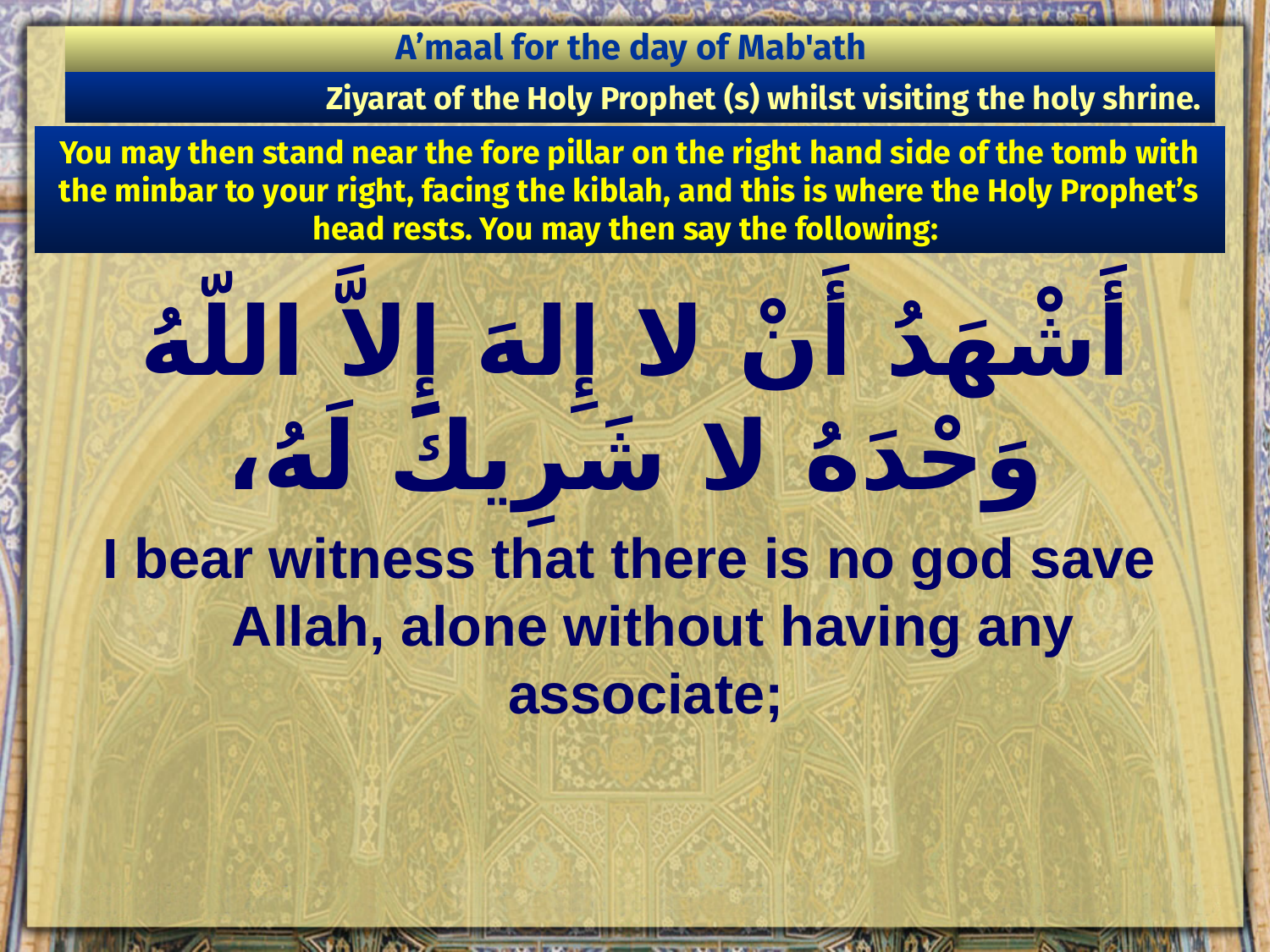

A’maal for the day of Mab'ath
Ziyarat of the Holy Prophet (s) whilst visiting the holy shrine.
You may then stand near the fore pillar on the right hand side of the tomb with the minbar to your right, facing the kiblah, and this is where the Holy Prophet’s head rests. You may then say the following:
# أَشْهَدُ أَنْ لا إِلهَ إِلاَّ اللّهُ وَحْدَهُ لا شَرِيكَ لَهُ،
I bear witness that there is no god save Allah, alone without having any associate;